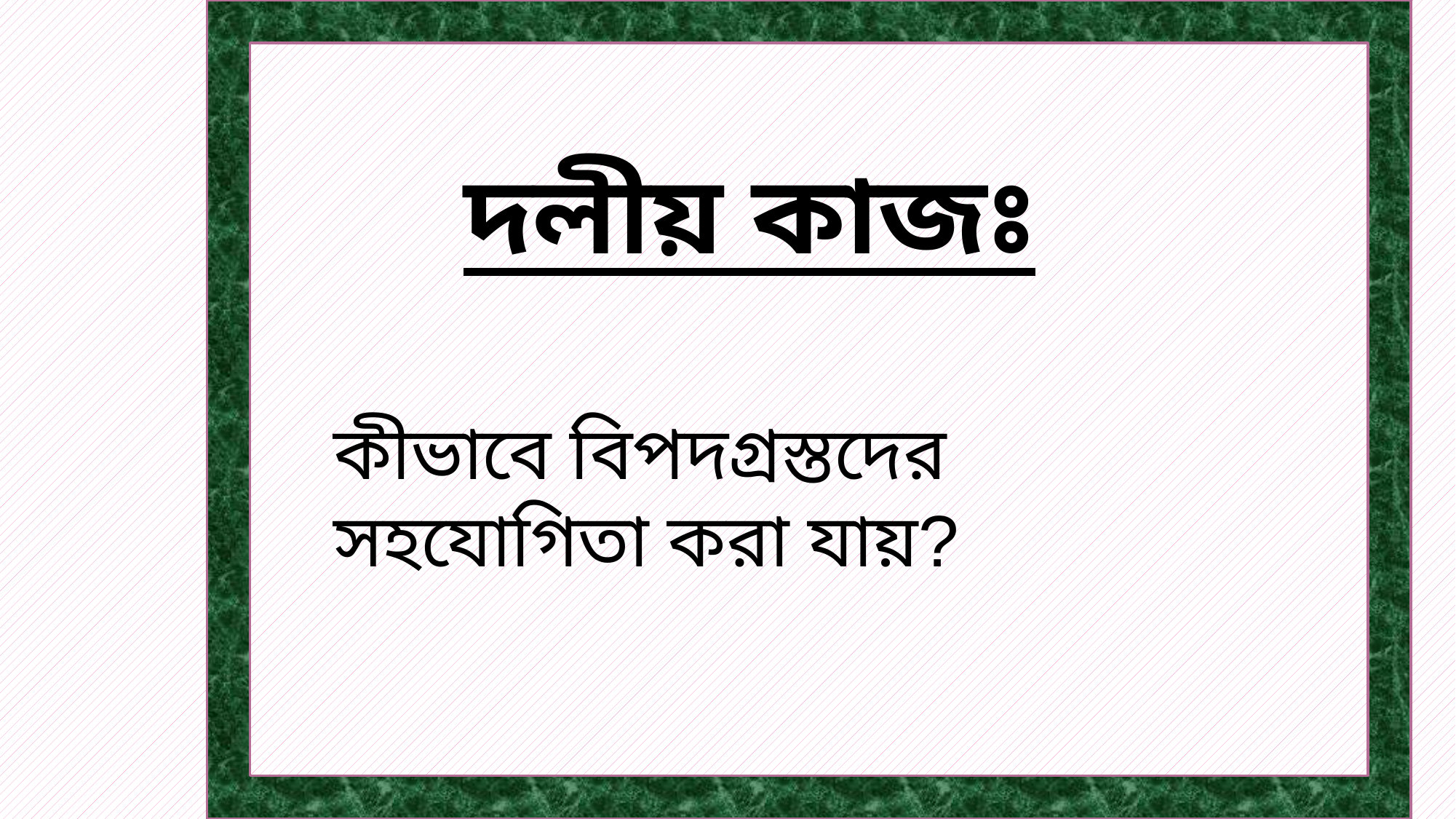

দলীয় কাজঃ

কীভাবে বিপদগ্রস্তদের সহযোগিতা করা যায়?